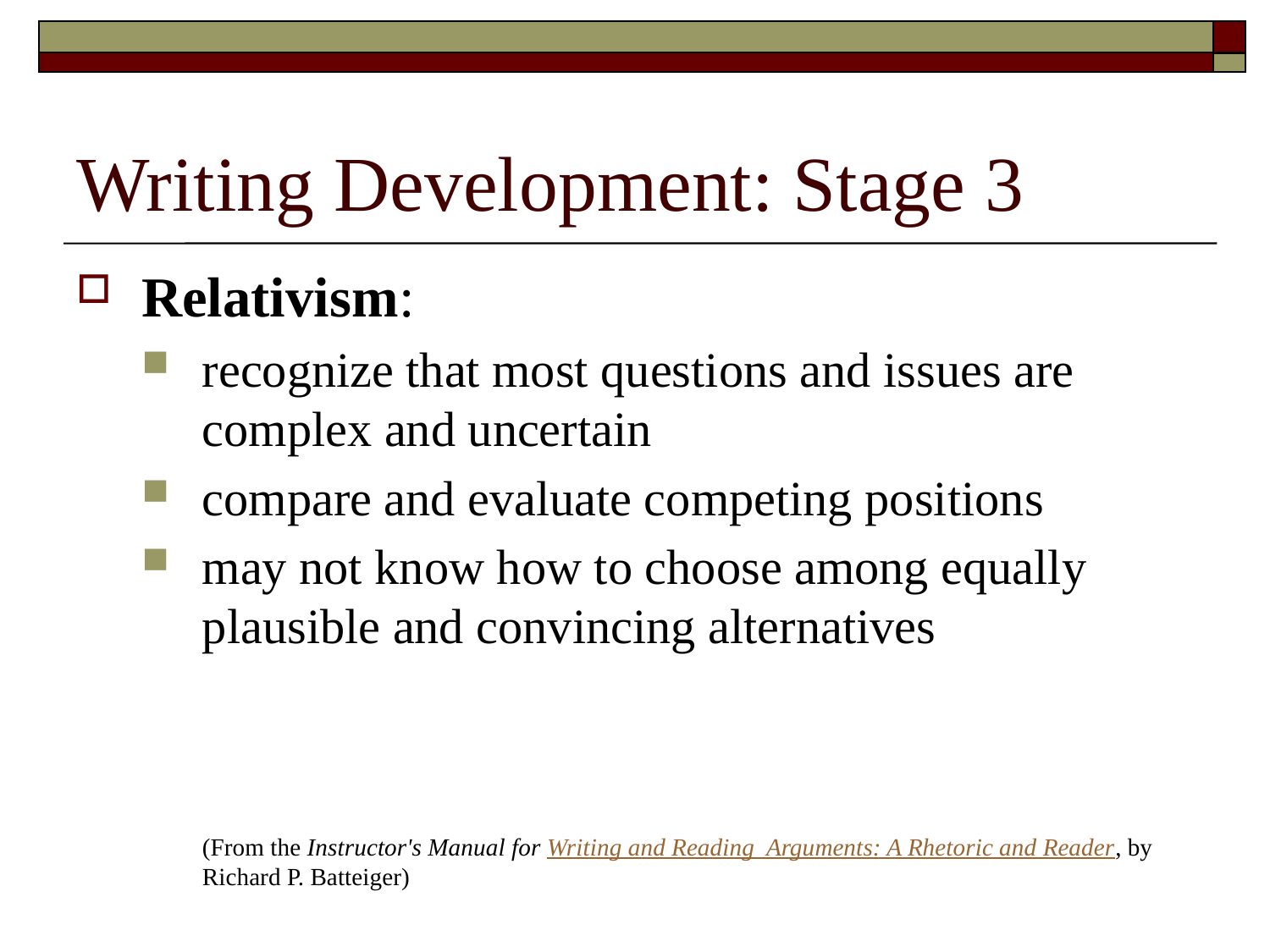

# Writing Development: Stage 3
Relativism:
recognize that most questions and issues are complex and uncertain
compare and evaluate competing positions
may not know how to choose among equally plausible and convincing alternatives

(From the Instructor's Manual for Writing and Reading  Arguments: A Rhetoric and Reader, by Richard P. Batteiger)